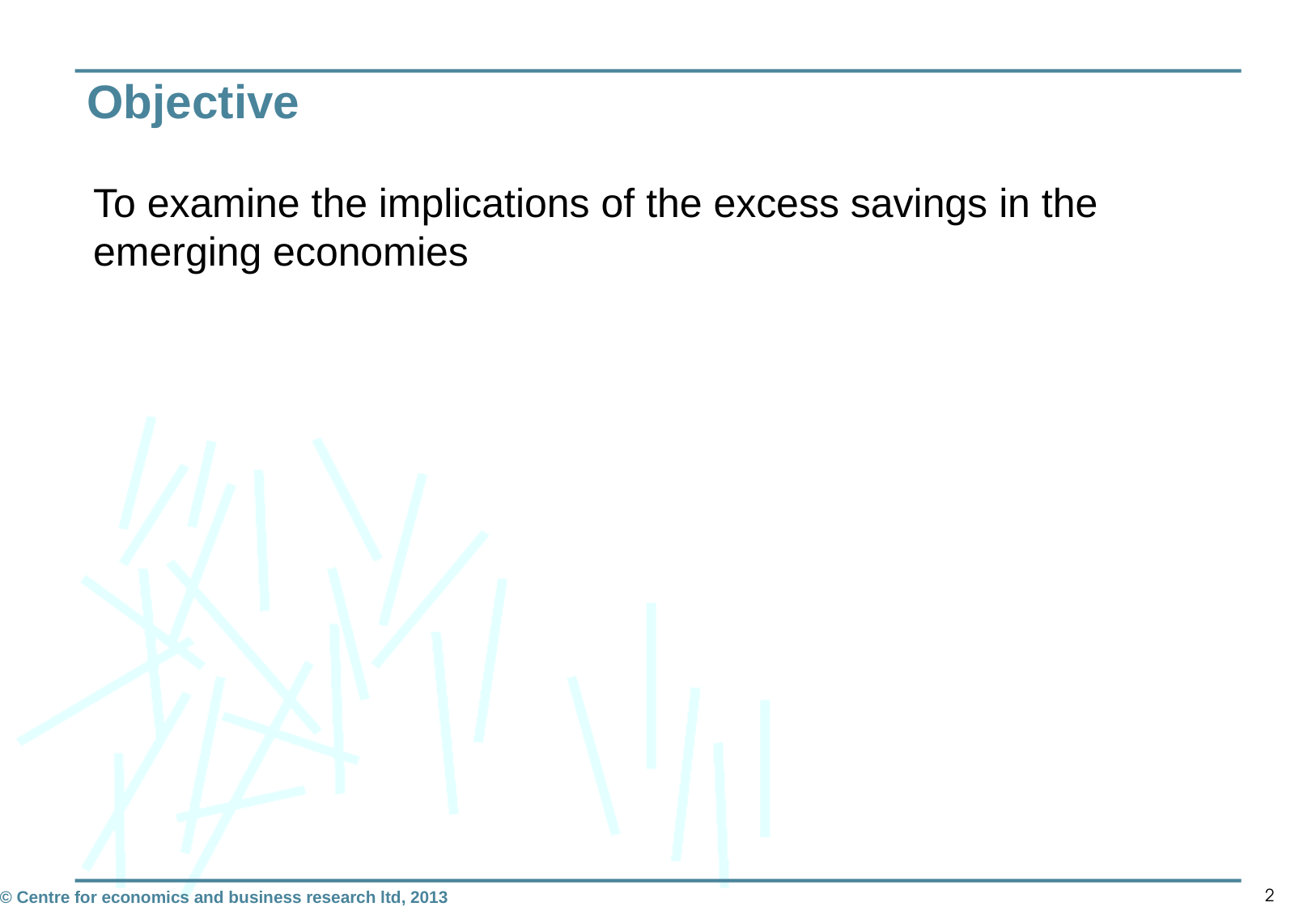

# Objective
To examine the implications of the excess savings in the emerging economies